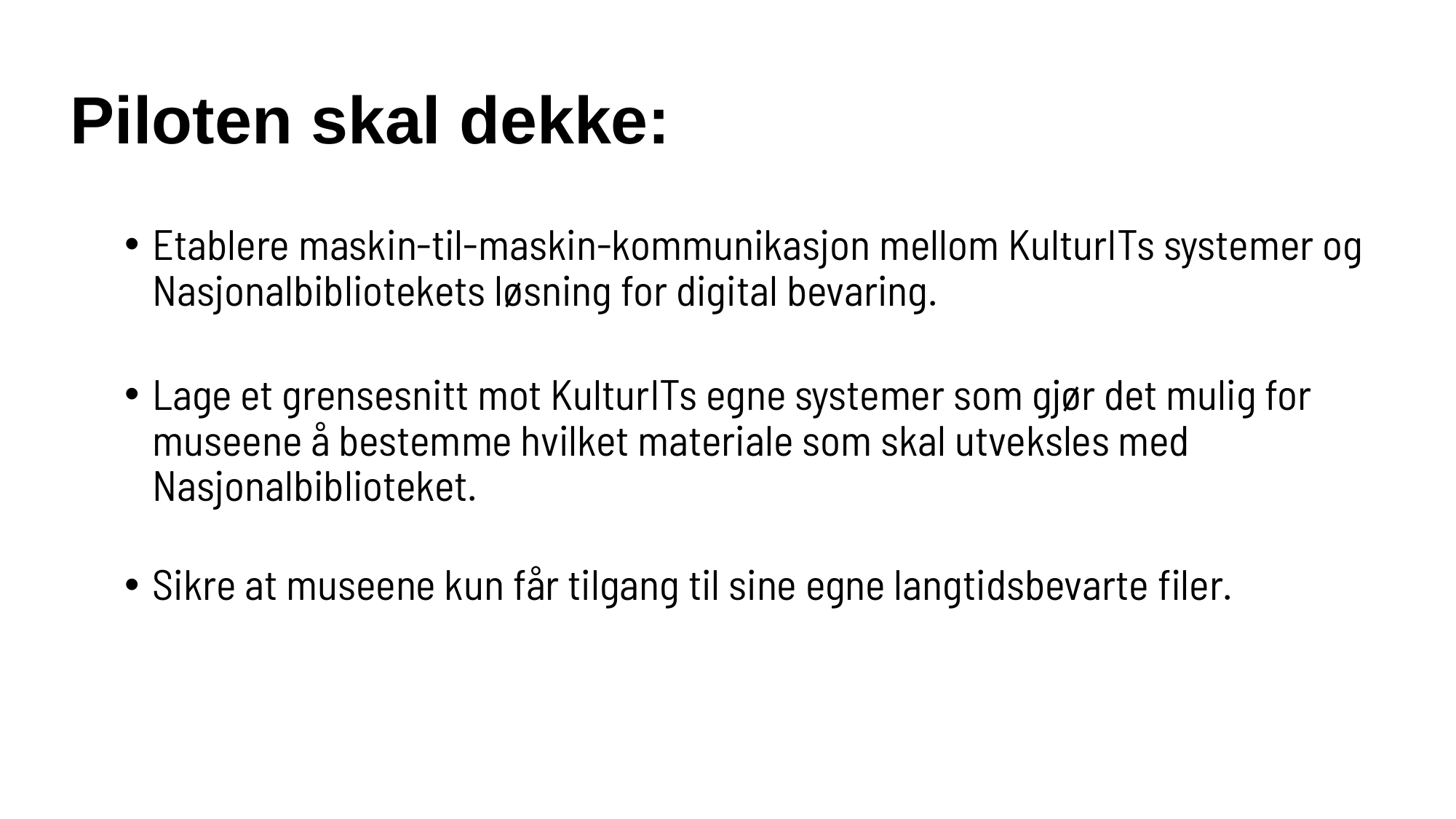

# Piloten skal dekke:
Etablere maskin-til-maskin-kommunikasjon mellom KulturITs systemer og Nasjonalbibliotekets løsning for digital bevaring.
Lage et grensesnitt mot KulturITs egne systemer som gjør det mulig for museene å bestemme hvilket materiale som skal utveksles med Nasjonalbiblioteket.
Sikre at museene kun får tilgang til sine egne langtidsbevarte filer.